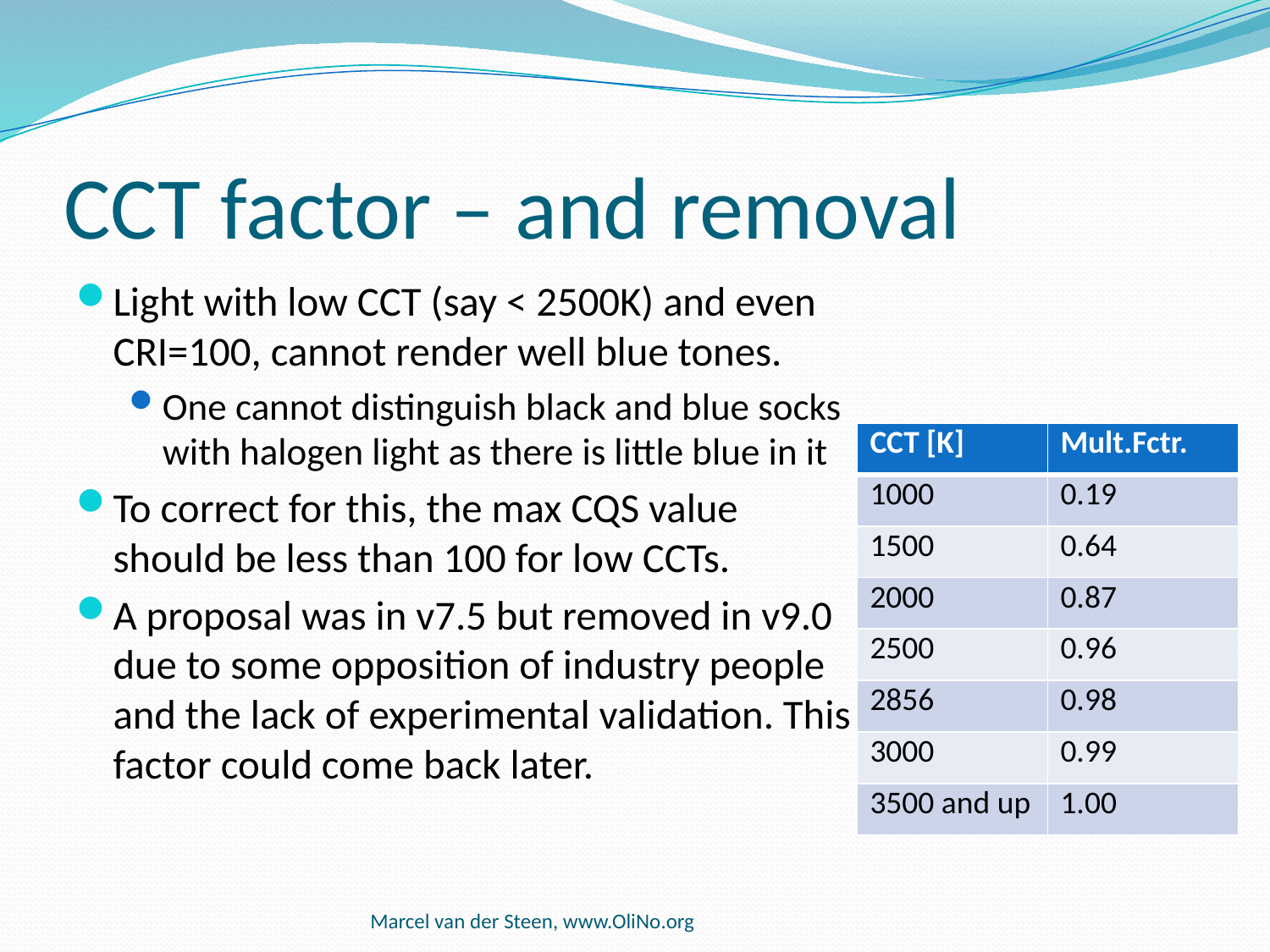

# CCT factor – and removal
Light with low CCT (say < 2500K) and even CRI=100, cannot render well blue tones.
One cannot distinguish black and blue socks with halogen light as there is little blue in it
To correct for this, the max CQS value should be less than 100 for low CCTs.
A proposal was in v7.5 but removed in v9.0 due to some opposition of industry people and the lack of experimental validation. This factor could come back later.
| CCT [K] | Mult.Fctr. |
| --- | --- |
| 1000 | 0.19 |
| 1500 | 0.64 |
| 2000 | 0.87 |
| 2500 | 0.96 |
| 2856 | 0.98 |
| 3000 | 0.99 |
| 3500 and up | 1.00 |
Marcel van der Steen, www.OliNo.org